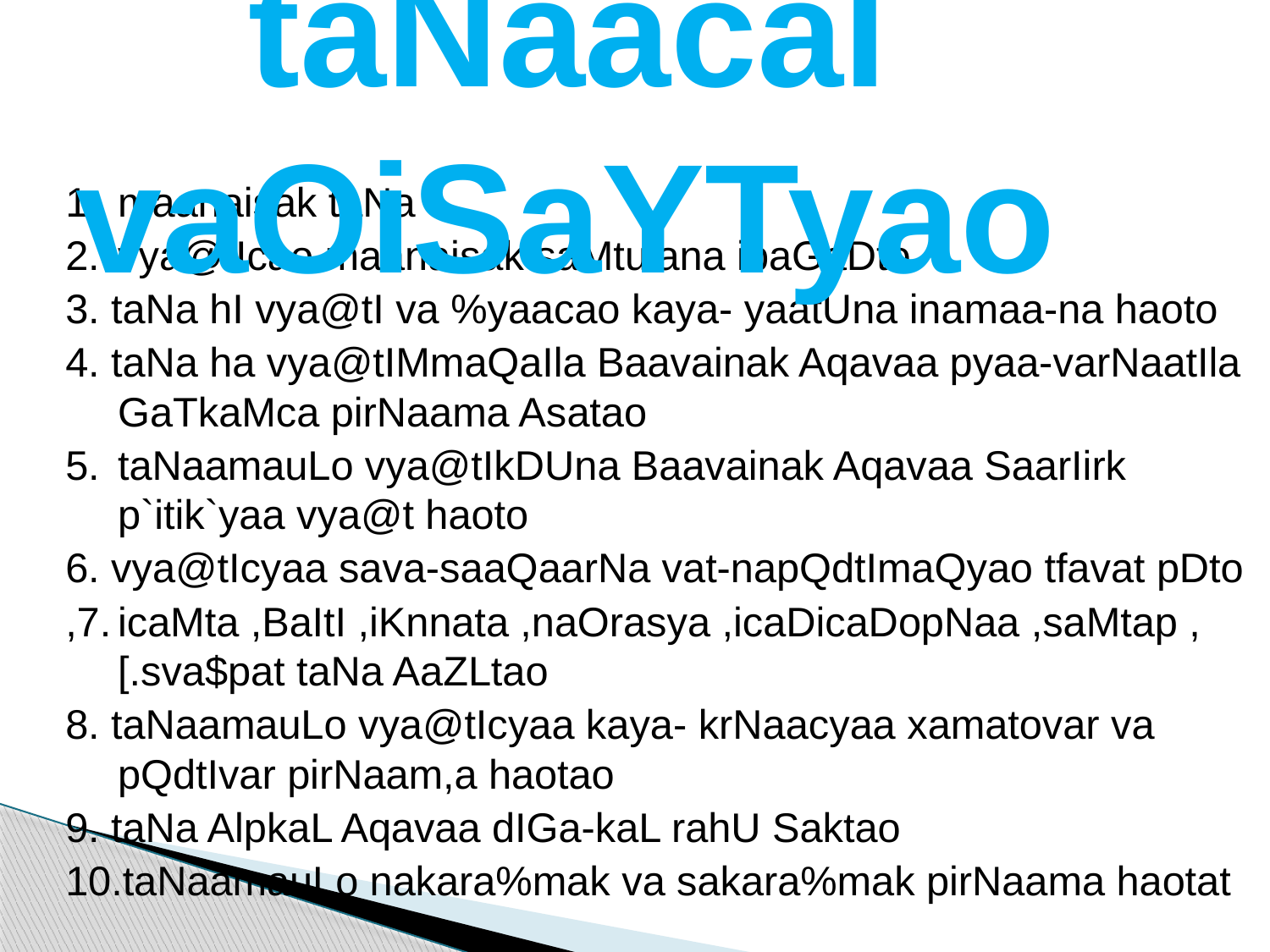

# taNaacaI vaOiSaYTyao
1.	maanaisak taNa
2.	vya@tIcao maanaisak saMtulana ibaGaDto.
3. taNa hI vya@tI va %yaacao kaya- yaatUna inamaa-na haoto
4. taNa ha vya@tIMmaQaIla Baavainak Aqavaa pyaa-varNaatIla GaTkaMca pirNaama Asatao
5.	taNaamauLo vya@tIkDUna Baavainak Aqavaa SaarIirk p`itik`yaa vya@t haoto
6. vya@tIcyaa sava-saaQaarNa vat-napQdtImaQyao tfavat pDto
,7.	icaMta ,BaItI ,iKnnata ,naOrasya ,icaDicaDopNaa ,saMtap ,[.sva$pat taNa AaZLtao
8. taNaamauLo vya@tIcyaa kaya- krNaacyaa xamatovar va pQdtIvar pirNaam,a haotao
9. taNa AlpkaL Aqavaa dIGa-kaL rahU Saktao
10.taNaamauLo nakara%mak va sakara%mak pirNaama haotat